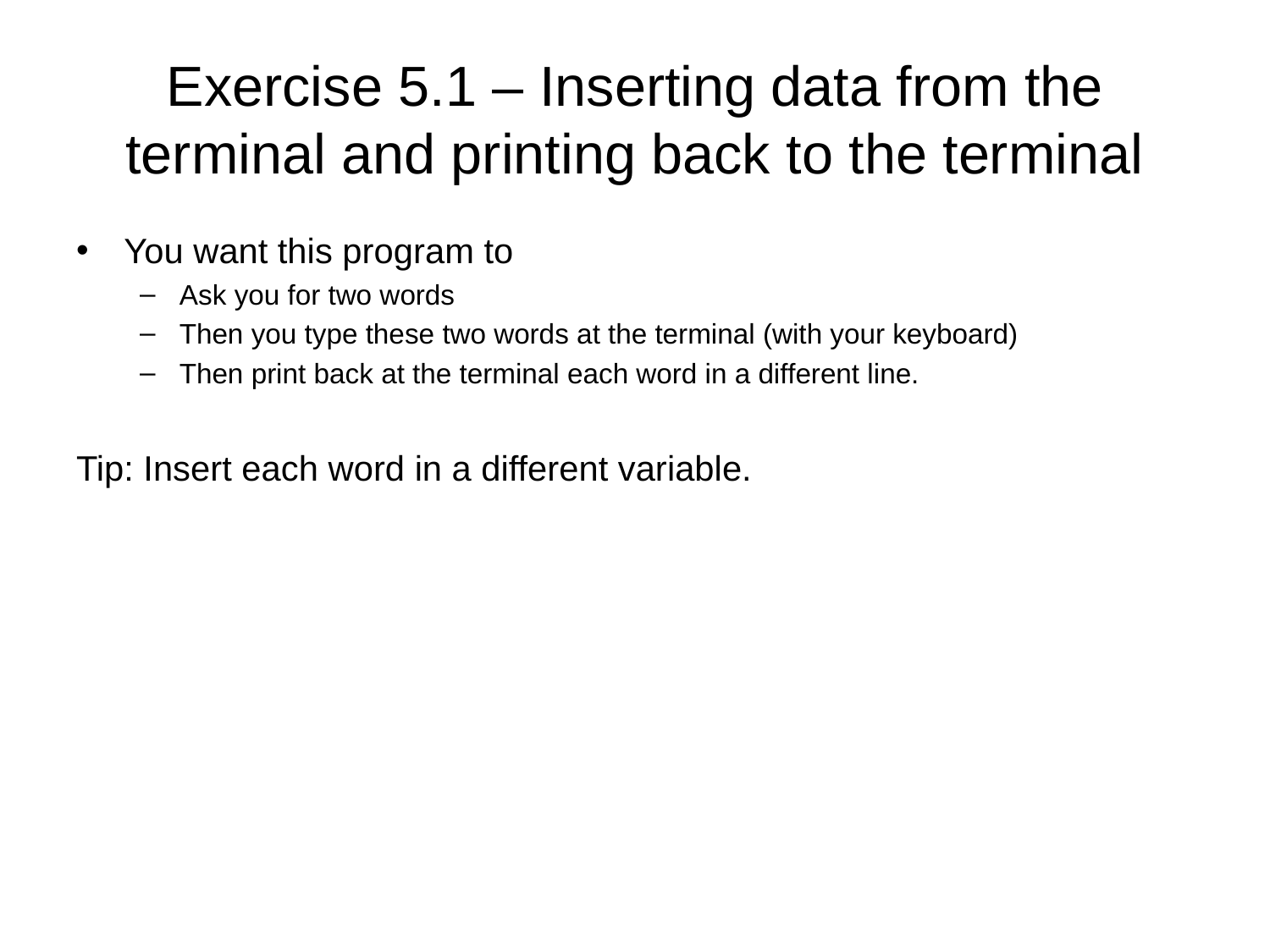

# Exercise 5.1 – Inserting data from the terminal and printing back to the terminal
You want this program to
Ask you for two words
Then you type these two words at the terminal (with your keyboard)
Then print back at the terminal each word in a different line.

Tip: Insert each word in a different variable.